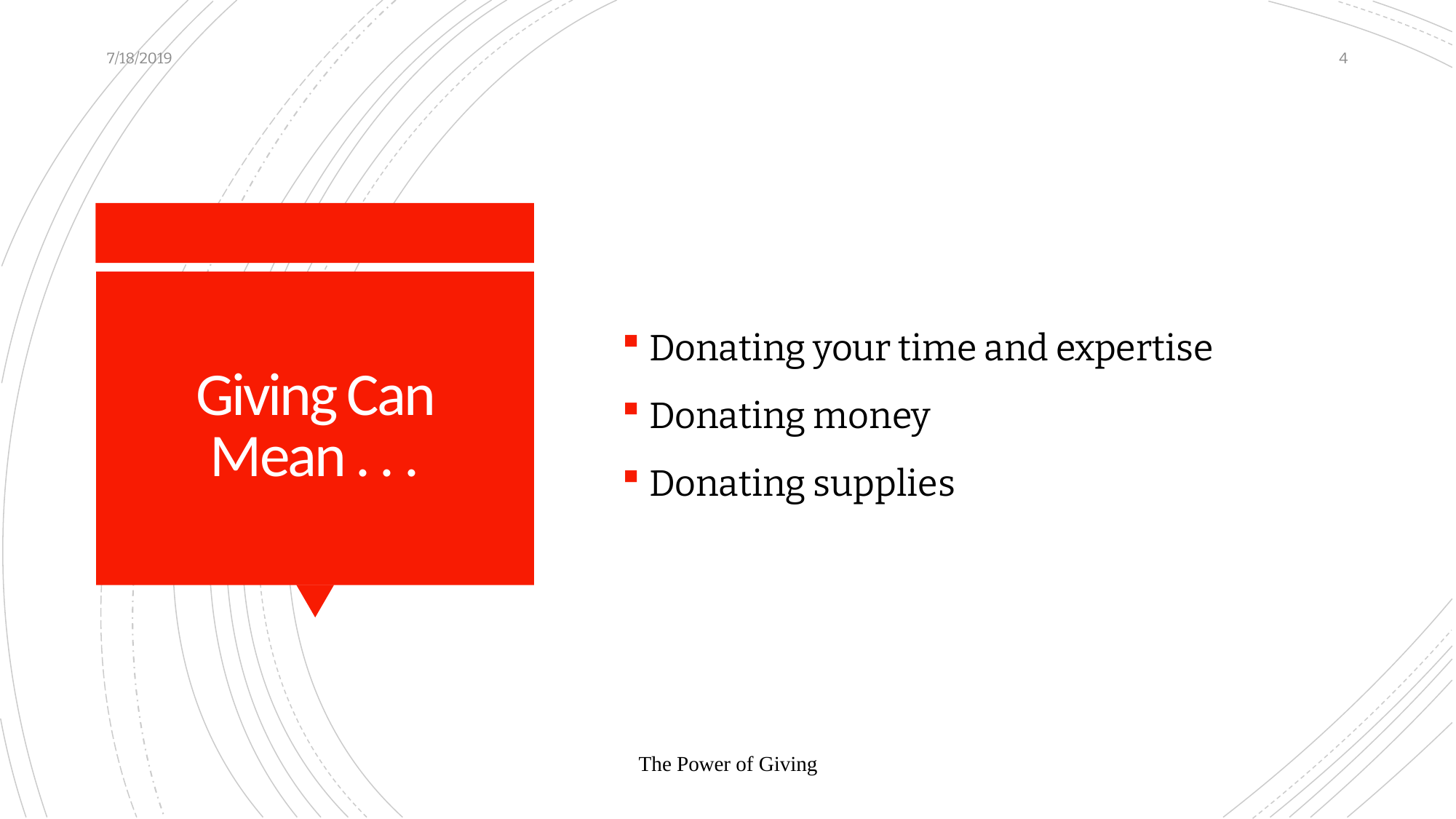

7/18/2019
4
Donating your time and expertise
Donating money
Donating supplies
# Giving Can Mean . . .
The Power of Giving